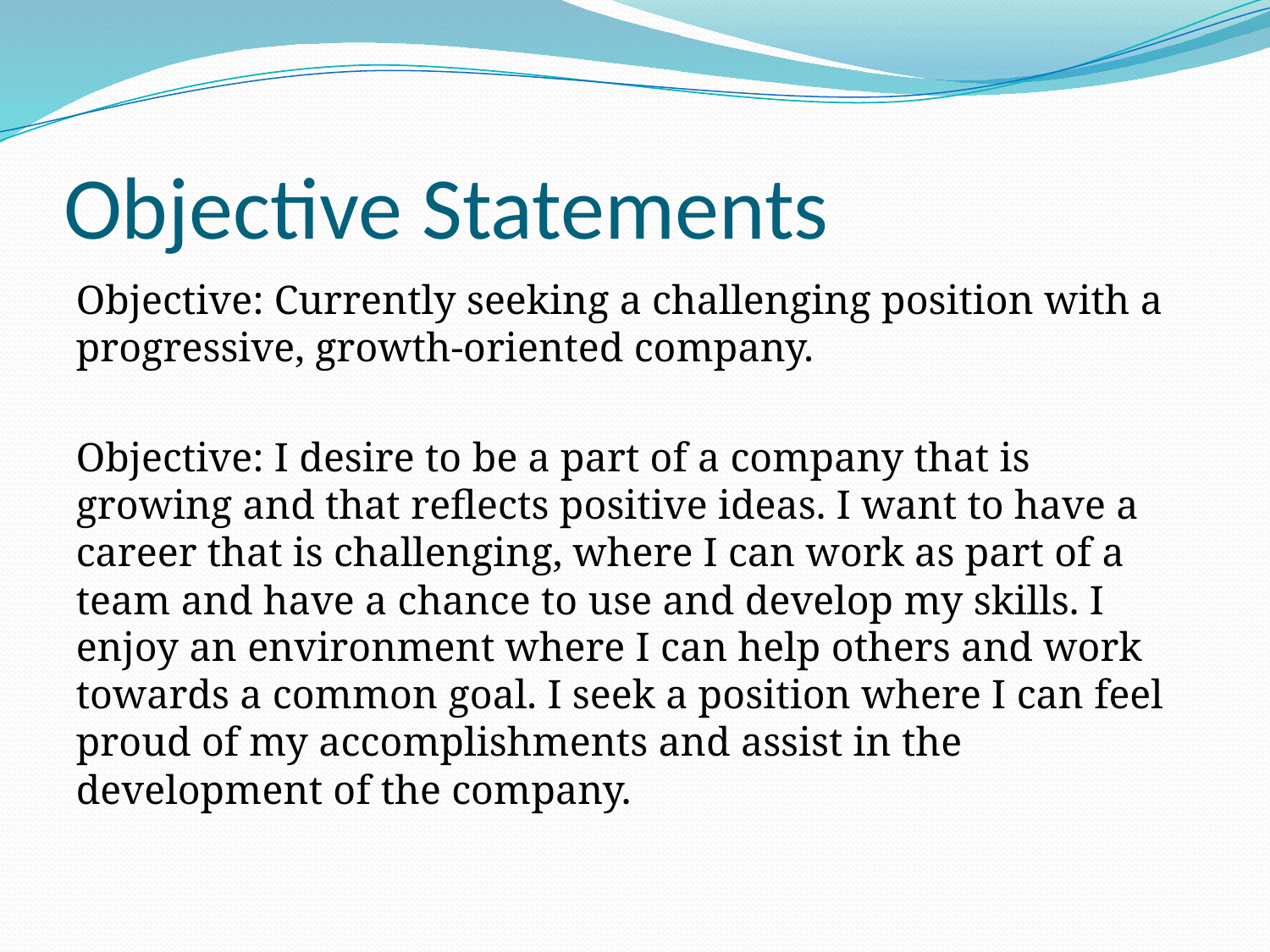

# Objective Statements
Objective: Currently seeking a challenging position with a progressive, growth-oriented company.

Objective: I desire to be a part of a company that is growing and that reflects positive ideas. I want to have a career that is challenging, where I can work as part of a team and have a chance to use and develop my skills. I enjoy an environment where I can help others and work towards a common goal. I seek a position where I can feel proud of my accomplishments and assist in the development of the company.